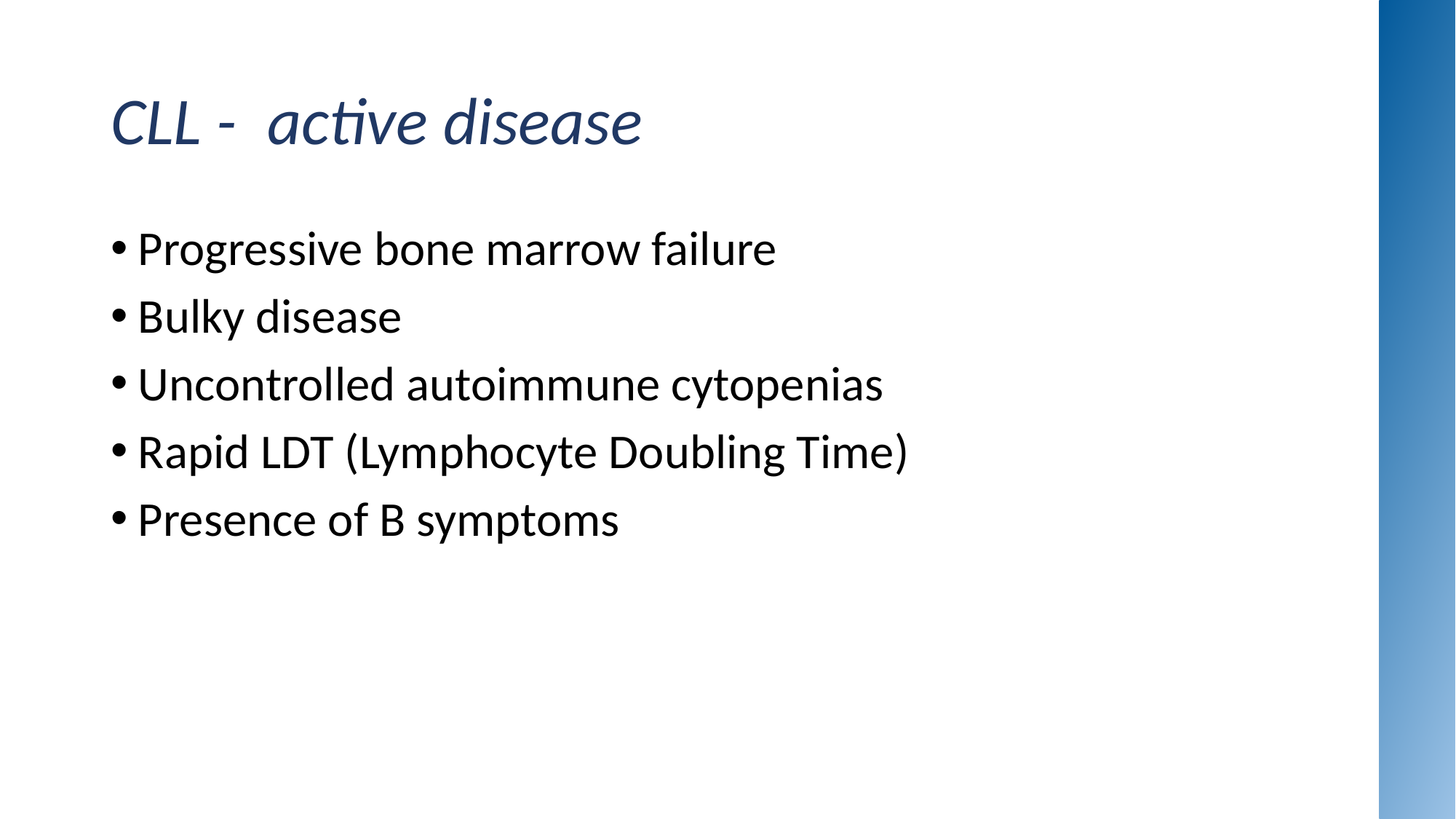

# CLL -  active disease
Progressive bone marrow failure
Bulky disease
Uncontrolled autoimmune cytopenias
Rapid LDT (Lymphocyte Doubling Time)
Presence of B symptoms